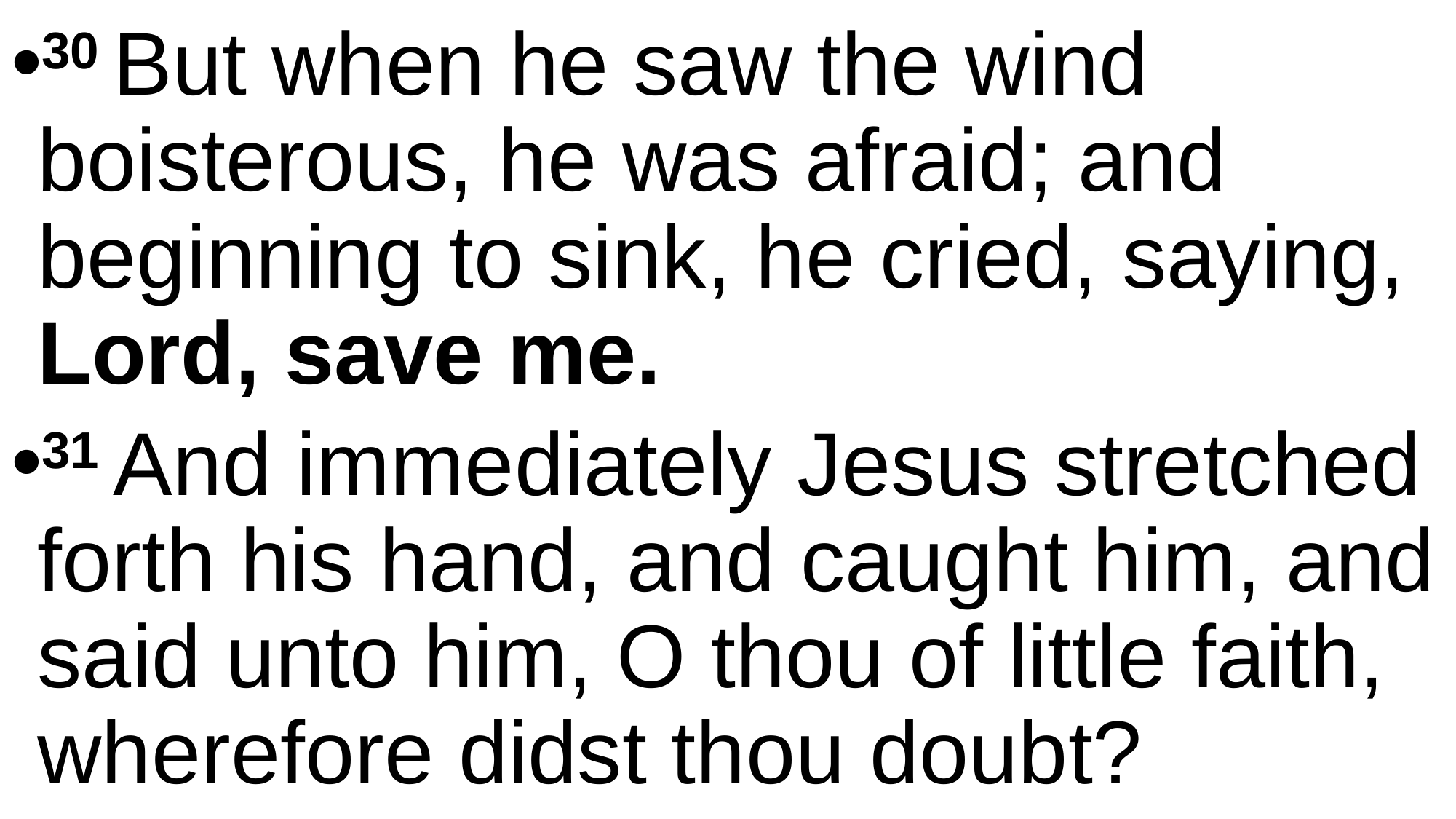

30 But when he saw the wind boisterous, he was afraid; and beginning to sink, he cried, saying, Lord, save me.
31 And immediately Jesus stretched forth his hand, and caught him, and said unto him, O thou of little faith, wherefore didst thou doubt?

#